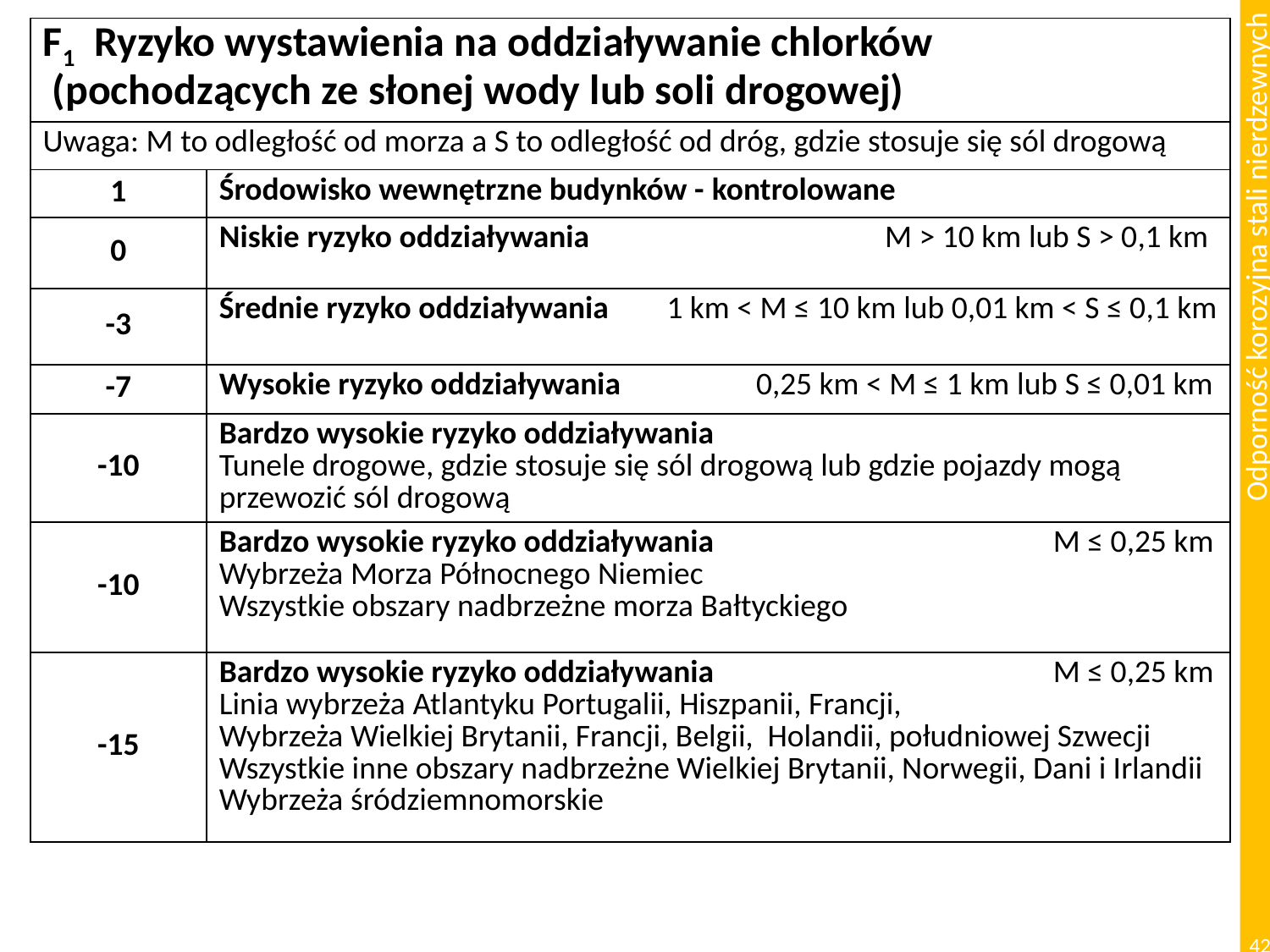

| F1 Ryzyko wystawienia na oddziaływanie chlorków (pochodzących ze słonej wody lub soli drogowej) |  |
| --- | --- |
| Uwaga: M to odległość od morza a S to odległość od dróg, gdzie stosuje się sól drogową |  |
| 1 | Środowisko wewnętrzne budynków - kontrolowane |
| 0 | Niskie ryzyko oddziaływania M > 10 km lub S > 0,1 km |
| -3 | Średnie ryzyko oddziaływania 1 km < M ≤ 10 km lub 0,01 km < S ≤ 0,1 km |
| -7 | Wysokie ryzyko oddziaływania 0,25 km < M ≤ 1 km lub S ≤ 0,01 km |
| -10 | Bardzo wysokie ryzyko oddziaływania Tunele drogowe, gdzie stosuje się sól drogową lub gdzie pojazdy mogą przewozić sól drogową |
| -10 | Bardzo wysokie ryzyko oddziaływania M ≤ 0,25 km Wybrzeża Morza Północnego Niemiec Wszystkie obszary nadbrzeżne morza Bałtyckiego |
| -15 | Bardzo wysokie ryzyko oddziaływania M ≤ 0,25 km Linia wybrzeża Atlantyku Portugalii, Hiszpanii, Francji, Wybrzeża Wielkiej Brytanii, Francji, Belgii, Holandii, południowej Szwecji Wszystkie inne obszary nadbrzeżne Wielkiej Brytanii, Norwegii, Dani i Irlandii Wybrzeża śródziemnomorskie |
42